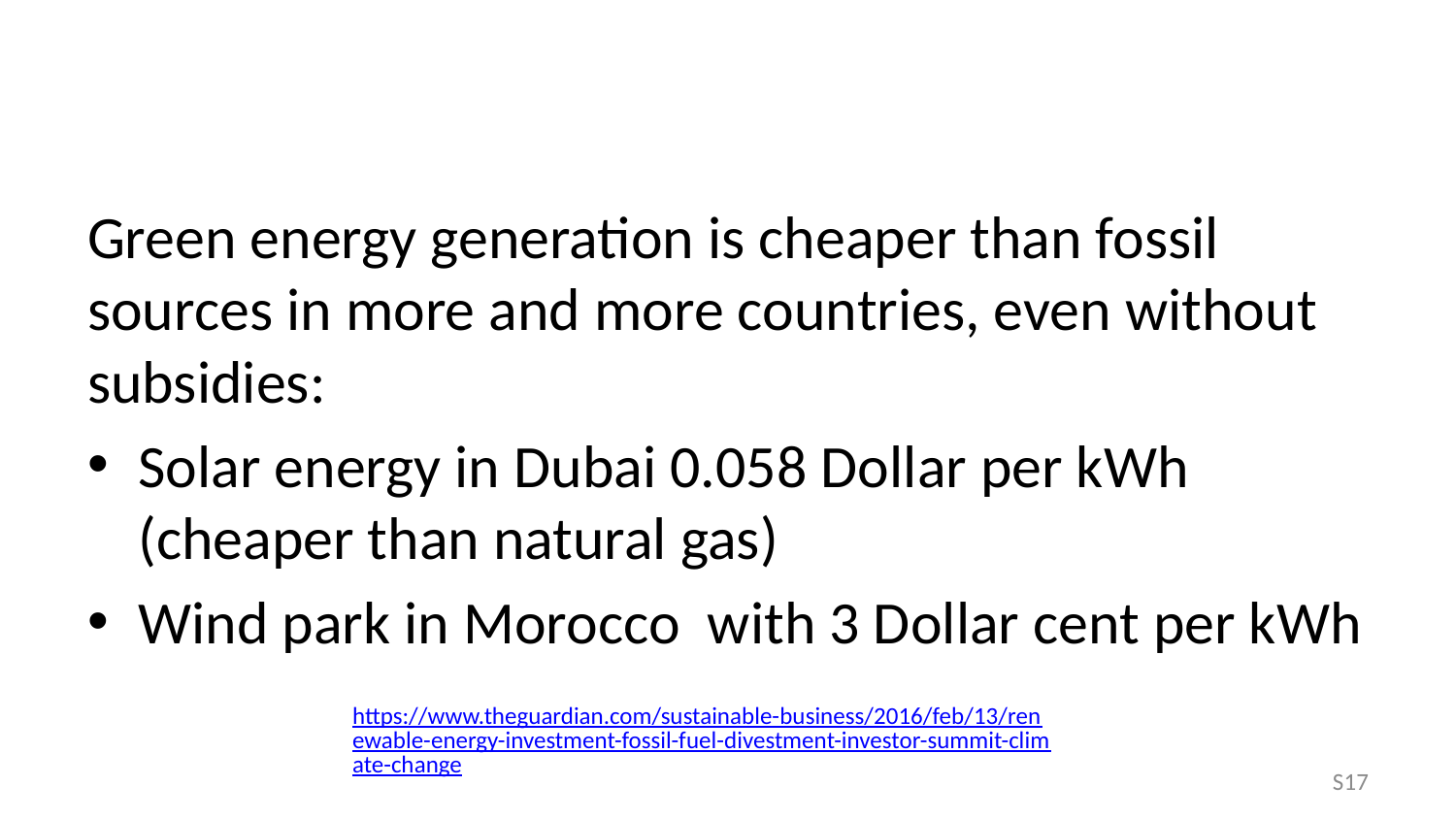

Green energy generation is cheaper than fossil sources in more and more countries, even without subsidies:
Solar energy in Dubai 0.058 Dollar per kWh (cheaper than natural gas)
Wind park in Morocco  with 3 Dollar cent per kWh
https://www.theguardian.com/sustainable-business/2016/feb/13/renewable-energy-investment-fossil-fuel-divestment-investor-summit-climate-change
S17